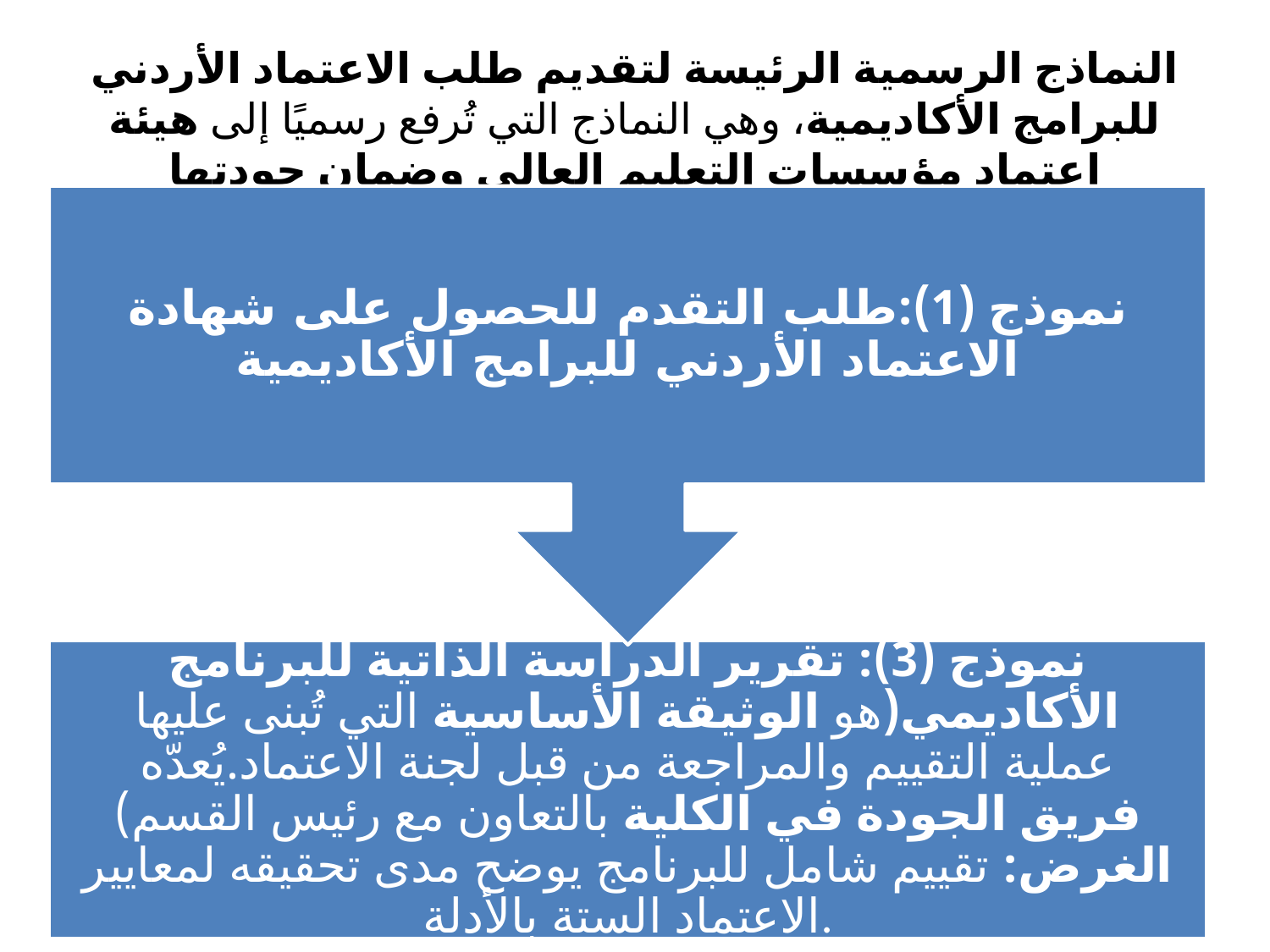

# النماذج الرسمية الرئيسة لتقديم طلب الاعتماد الأردني للبرامج الأكاديمية، وهي النماذج التي تُرفع رسميًا إلى هيئة اعتماد مؤسسات التعليم العالي وضمان جودتها
نموذج (3): تقرير الدراسة الذاتية للبرنامج الأكاديمي(هو الوثيقة الأساسية التي تُبنى عليها عملية التقييم والمراجعة من قبل لجنة الاعتماد.يُعدّه فريق الجودة في الكلية بالتعاون مع رئيس القسم)
الغرض: تقييم شامل للبرنامج يوضح مدى تحقيقه لمعايير الاعتماد الستة بالأدلة.
نموذج (1):طلب التقدم للحصول على شهادة الاعتماد الأردني للبرامج الأكاديمية